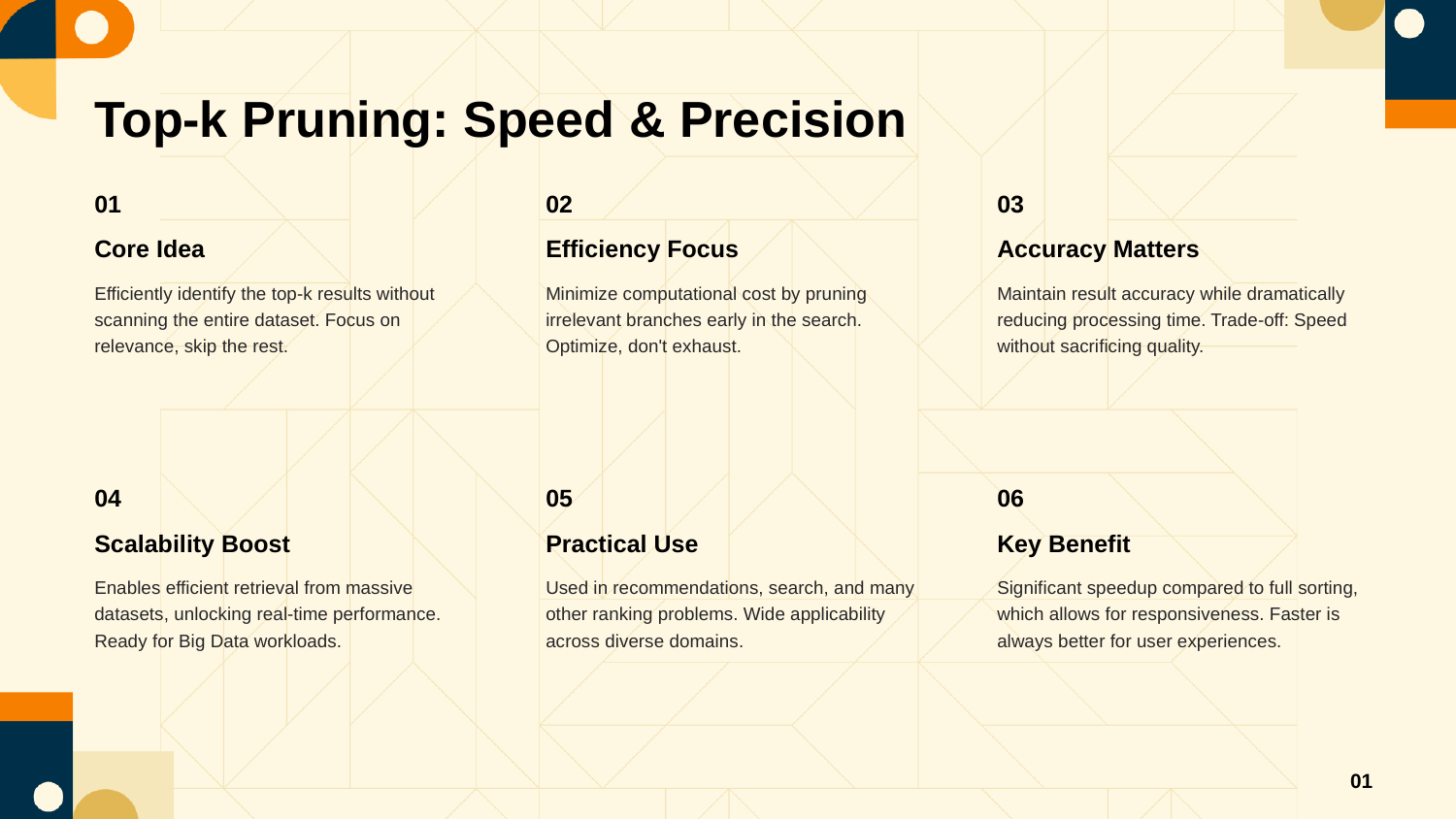

Top-k Pruning: Speed & Precision
01
02
03
Core Idea
Efficiency Focus
Accuracy Matters
Efficiently identify the top-k results without scanning the entire dataset. Focus on relevance, skip the rest.
Minimize computational cost by pruning irrelevant branches early in the search. Optimize, don't exhaust.
Maintain result accuracy while dramatically reducing processing time. Trade-off: Speed without sacrificing quality.
04
05
06
Scalability Boost
Practical Use
Key Benefit
Enables efficient retrieval from massive datasets, unlocking real-time performance. Ready for Big Data workloads.
Used in recommendations, search, and many other ranking problems. Wide applicability across diverse domains.
Significant speedup compared to full sorting, which allows for responsiveness. Faster is always better for user experiences.
01